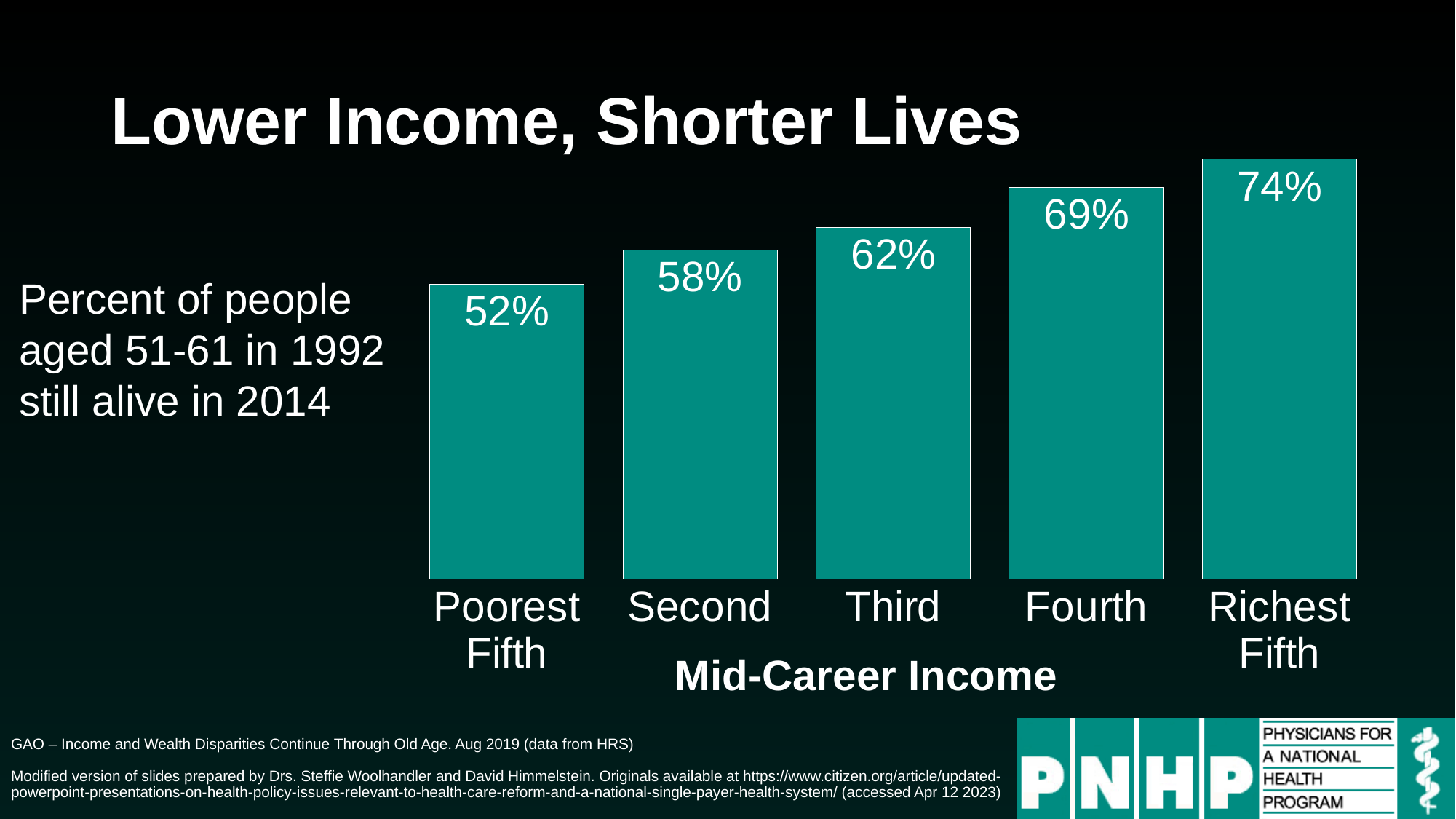

# Lower Income, Shorter Lives

### Chart

| Category | Series 1 |
|---|---|
| Poorest
Fifth | 0.52 |
| Second | 0.58 |
| Third | 0.62 |
| Fourth | 0.69 |
| Richest
Fifth | 0.74 |
Percent of people aged 51-61 in 1992 still alive in 2014
Mid-Career Income
GAO – Income and Wealth Disparities Continue Through Old Age. Aug 2019 (data from HRS)
Modified version of slides prepared by Drs. Steffie Woolhandler and David Himmelstein. Originals available at https://www.citizen.org/article/updated-powerpoint-presentations-on-health-policy-issues-relevant-to-health-care-reform-and-a-national-single-payer-health-system/ (accessed Apr 12 2023)